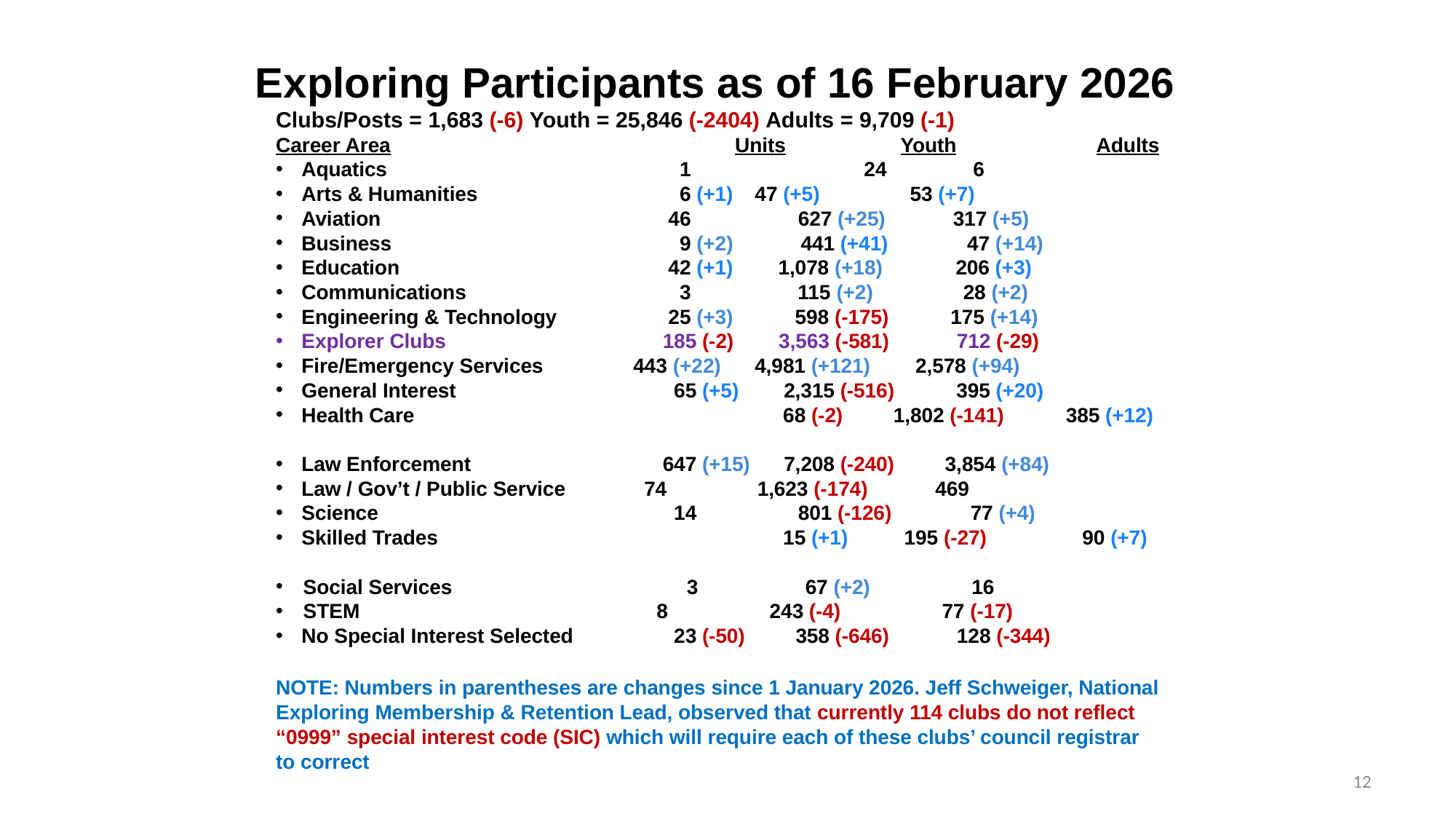

# Exploring Participants as of 16 February 2026
Clubs/Posts = 1,683 (-6) Youth = 25,846 (-2404) Adults = 9,709 (-1)
Career Area			    Units	              Youth	          Adults
Aquatics			         1		   24        	   6
Arts & Humanities 		         6 (+1)	   47 (+5)                53 (+7)
Aviation			       46                   627 (+25)            317 (+5)
Business			         9 (+2)            441 (+41)              47 (+14)
Education			       42 (+1)        1,078 (+18)             206 (+3)
Communications		         3                   115 (+2)                28 (+2)
Engineering & Technology	       25 (+3)           598 (-175)           175 (+14)
Explorer Clubs		      185 (-2)        3,563 (-581)            712 (-29)
Fire/Emergency Services                443 (+22)      4,981 (+121)        2,578 (+94)
General Interest 		        65 (+5)        2,315 (-516)           395 (+20)
Health Care			        68 (-2)         1,802 (-141)           385 (+12)
Law Enforcement		      647 (+15)      7,208 (-240)         3,854 (+84)
Law / Gov’t / Public Service              74                1,623 (-174)            469
Science			        14                  801 (-126)              77 (+4)
Skilled Trades		      	        15 (+1)          195 (-27)                 90 (+7)
Social Services		          3                   67 (+2)                  16
STEM		                        8                  243 (-4)                  77 (-17)
No Special Interest Selected	        23 (-50)         358 (-646)            128 (-344)

NOTE: Numbers in parentheses are changes since 1 January 2026. Jeff Schweiger, National Exploring Membership & Retention Lead, observed that currently 114 clubs do not reflect “0999” special interest code (SIC) which will require each of these clubs’ council registrar to correct

12